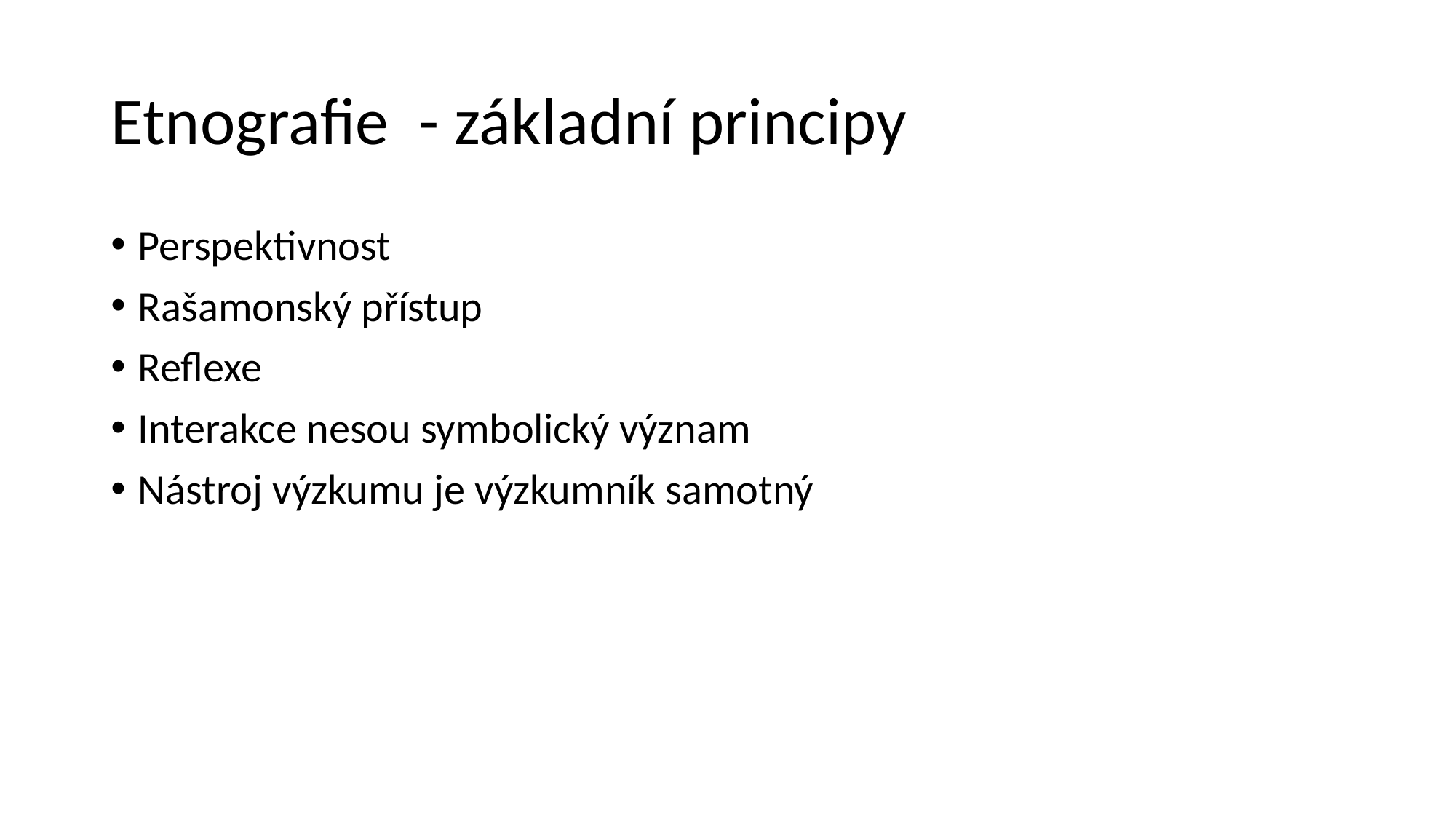

# Etnografie  - základní principy
Perspektivnost
Rašamonský přístup
Reflexe
Interakce nesou symbolický význam
Nástroj výzkumu je výzkumník samotný